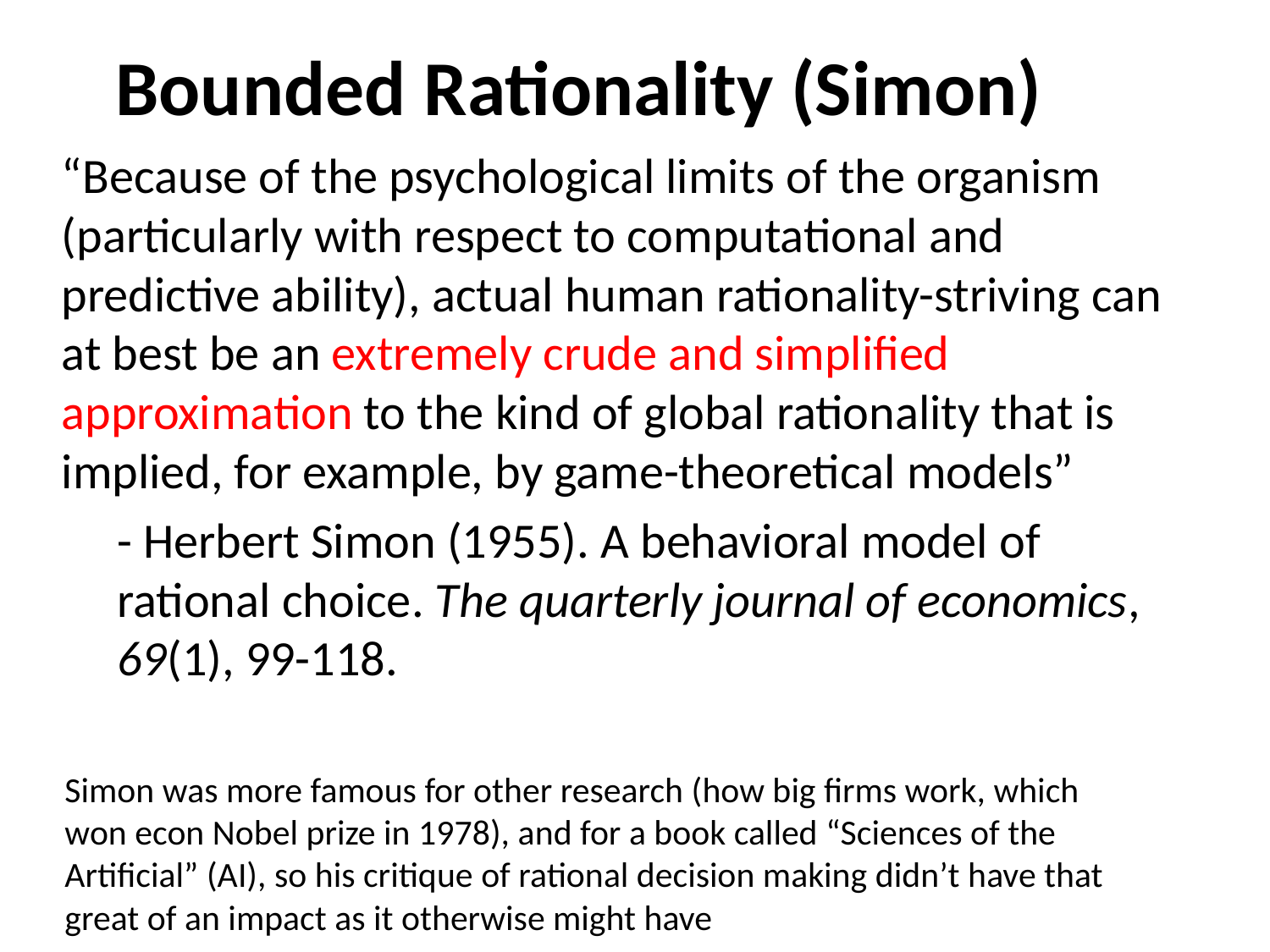

Bounded Rationality (Simon)
“Because of the psychological limits of the organism (particularly with respect to computational and predictive ability), actual human rationality-striving can at best be an extremely crude and simplified approximation to the kind of global rationality that is implied, for example, by game-theoretical models”
- Herbert Simon (1955). A behavioral model of rational choice. The quarterly journal of economics, 69(1), 99-118.
Simon was more famous for other research (how big firms work, which won econ Nobel prize in 1978), and for a book called “Sciences of the Artificial” (AI), so his critique of rational decision making didn’t have that great of an impact as it otherwise might have